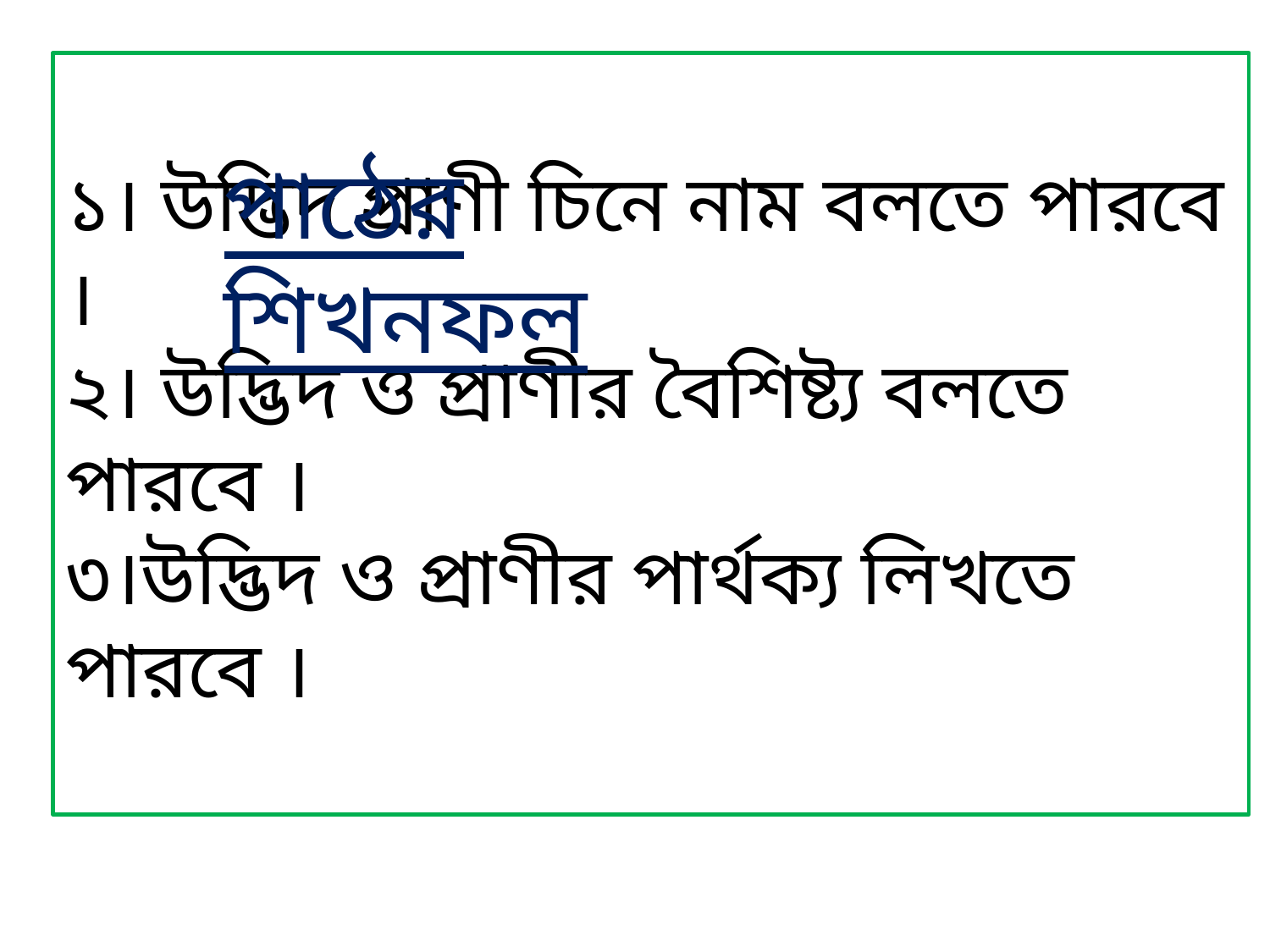

# ১। উদ্ভিদ প্রাণী চিনে নাম বলতে পারবে । ২। উদ্ভিদ ও প্রাণীর বৈশিষ্ট্য বলতে পারবে । ৩।উদ্ভিদ ও প্রাণীর পার্থক্য লিখতে পারবে ।
পাঠের শিখনফল